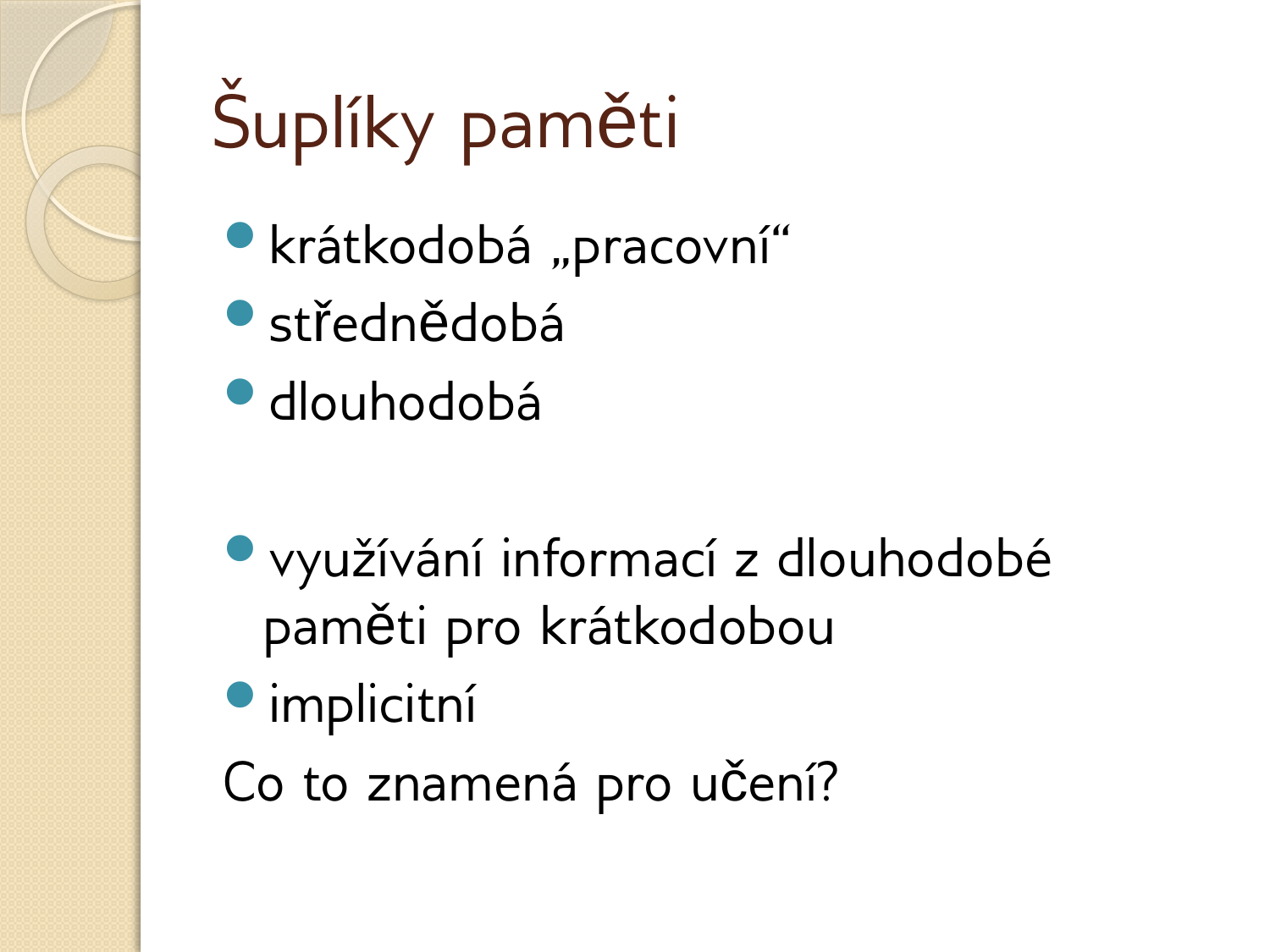

# Šuplíky paměti
krátkodobá „pracovní“
střednědobá
dlouhodobá

využívání informací z dlouhodobé paměti pro krátkodobou
implicitní
Co to znamená pro učení?